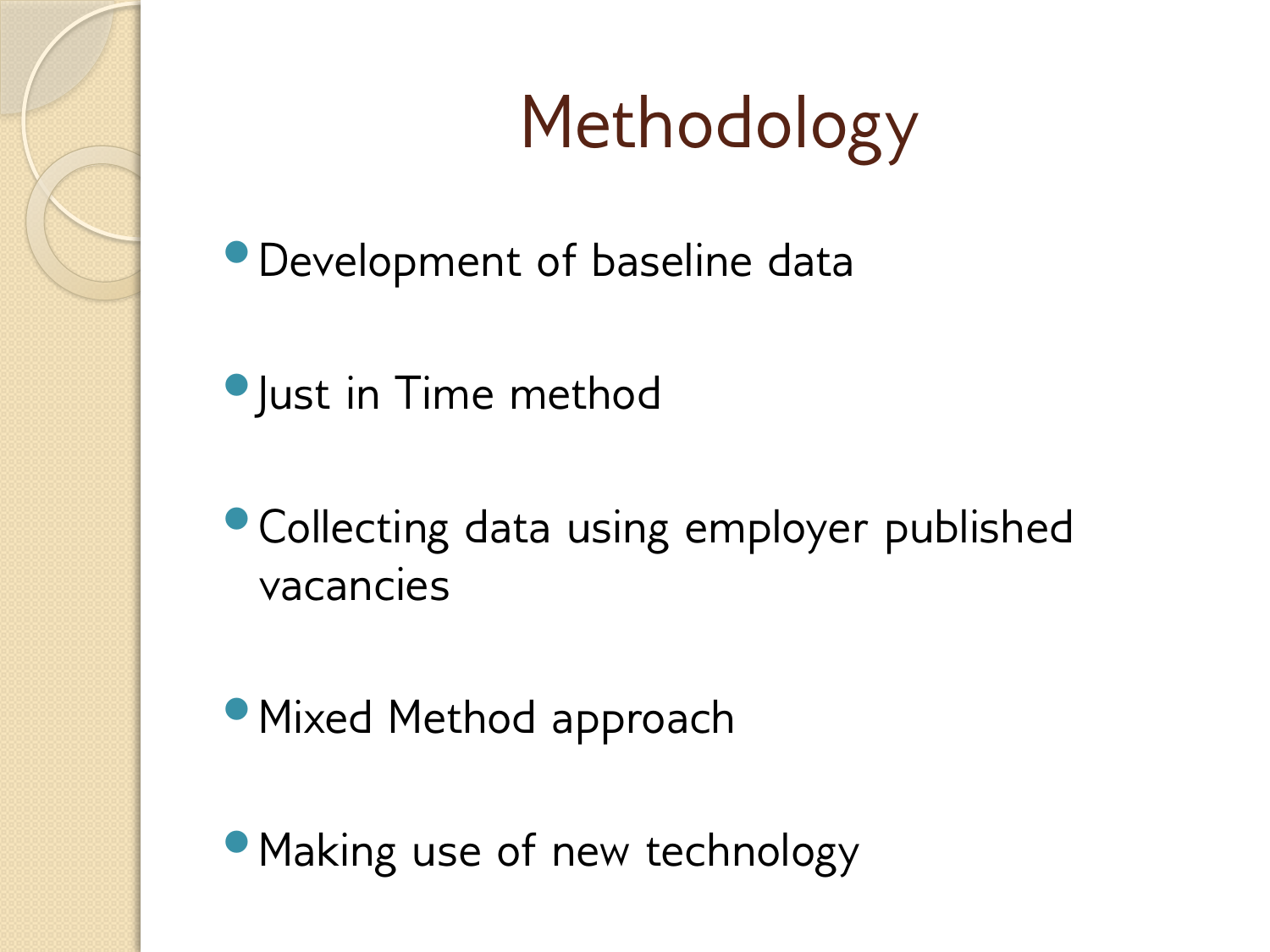

# Methodology
Development of baseline data

Just in Time method

Collecting data using employer published vacancies

Mixed Method approach

Making use of new technology